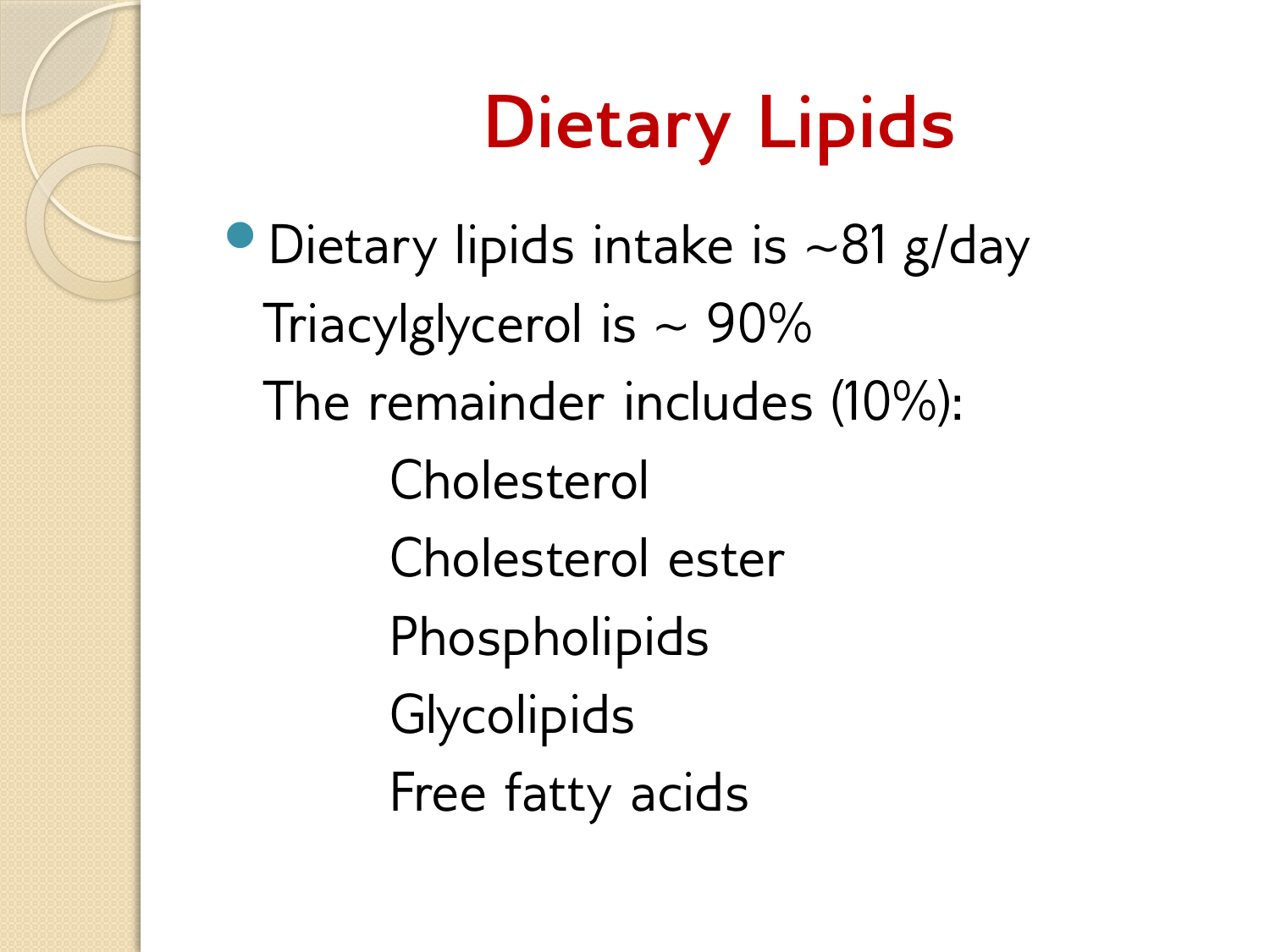

# Dietary Lipids
Dietary lipids intake is ~81 g/day
	Triacylglycerol is ~ 90%
	The remainder includes (10%):
		Cholesterol
		Cholesterol ester
		Phospholipids
		Glycolipids
		Free fatty acids